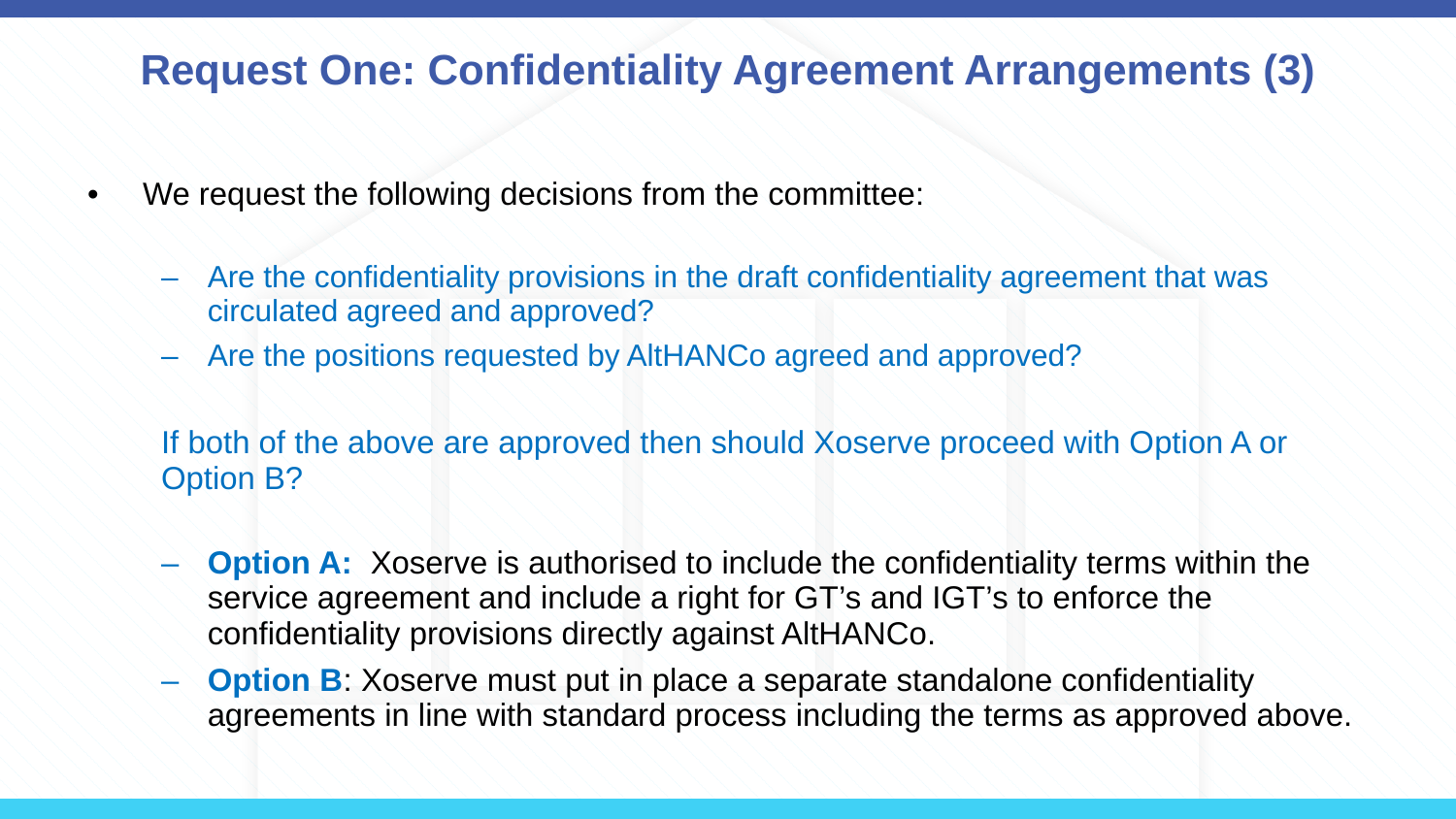

# Request One: Confidentiality Agreement Arrangements (3)
We request the following decisions from the committee:

Are the confidentiality provisions in the draft confidentiality agreement that was circulated agreed and approved?
Are the positions requested by AltHANCo agreed and approved?

If both of the above are approved then should Xoserve proceed with Option A or Option B?

Option A:  Xoserve is authorised to include the confidentiality terms within the service agreement and include a right for GT’s and IGT’s to enforce the confidentiality provisions directly against AltHANCo.
Option B: Xoserve must put in place a separate standalone confidentiality agreements in line with standard process including the terms as approved above.